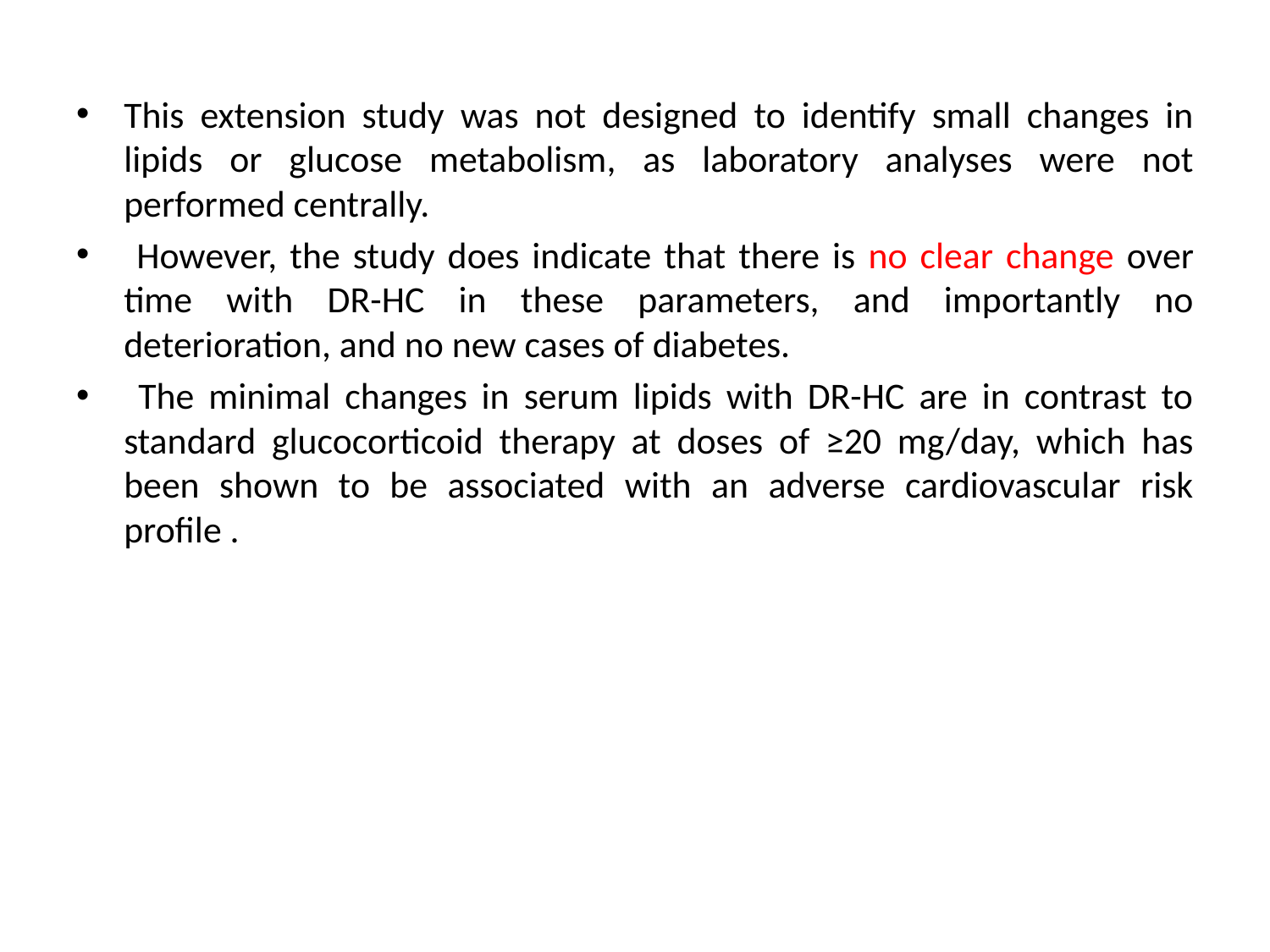

This extension study was not designed to identify small changes in lipids or glucose metabolism, as laboratory analyses were not performed centrally.
 However, the study does indicate that there is no clear change over time with DR-HC in these parameters, and importantly no deterioration, and no new cases of diabetes.
 The minimal changes in serum lipids with DR-HC are in contrast to standard glucocorticoid therapy at doses of ≥20 mg/day, which has been shown to be associated with an adverse cardiovascular risk profile .